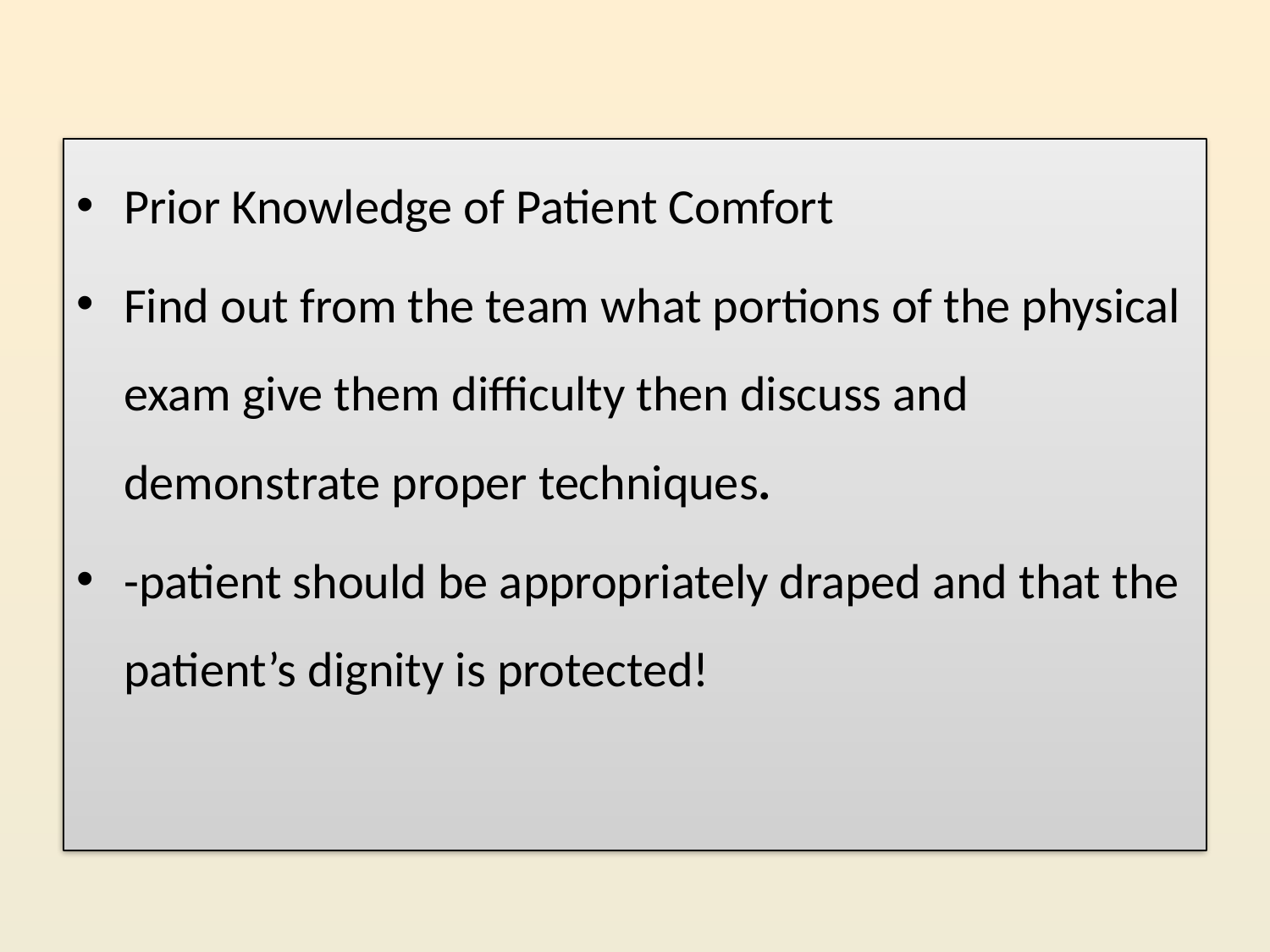

Prior Knowledge of Patient Comfort
Find out from the team what portions of the physical exam give them difficulty then discuss and demonstrate proper techniques.
-patient should be appropriately draped and that the patient’s dignity is protected!